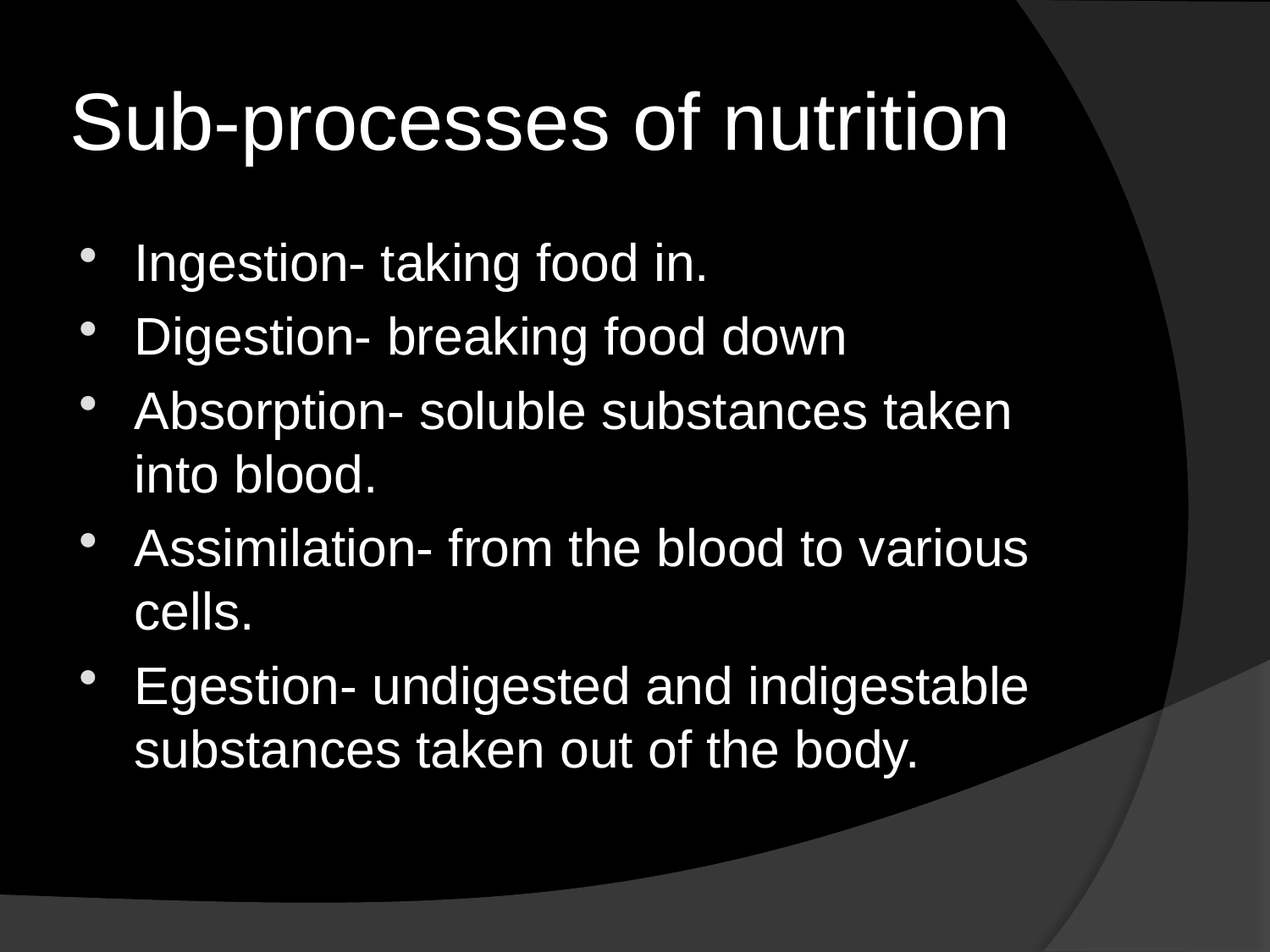

# Sub-processes of nutrition
Ingestion- taking food in.
Digestion- breaking food down
Absorption- soluble substances taken into blood.
Assimilation- from the blood to various cells.
Egestion- undigested and indigestable substances taken out of the body.